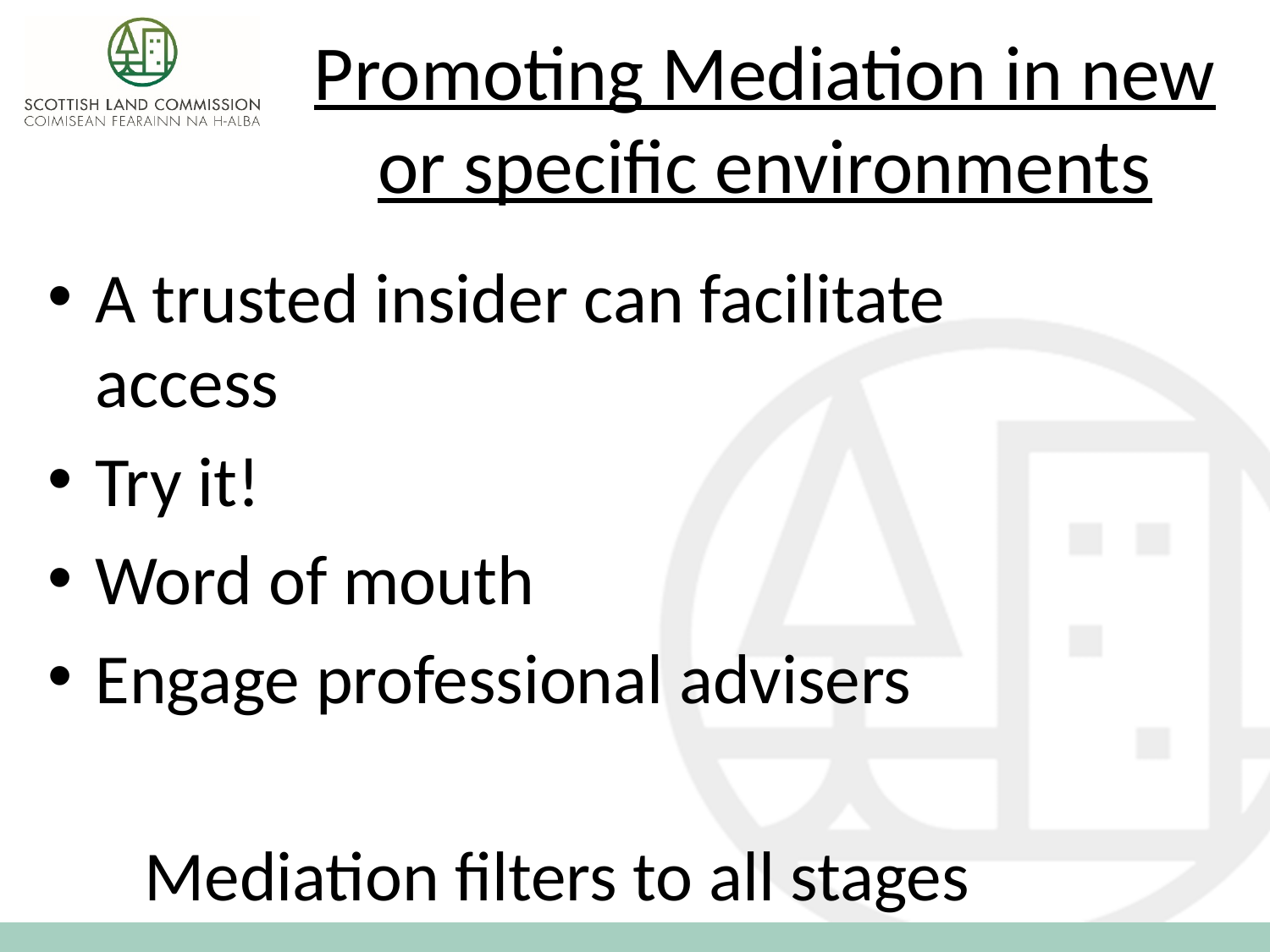

# Promoting Mediation in new or specific environments
A trusted insider can facilitate access
Try it!
Word of mouth
Engage professional advisers

Mediation filters to all stages